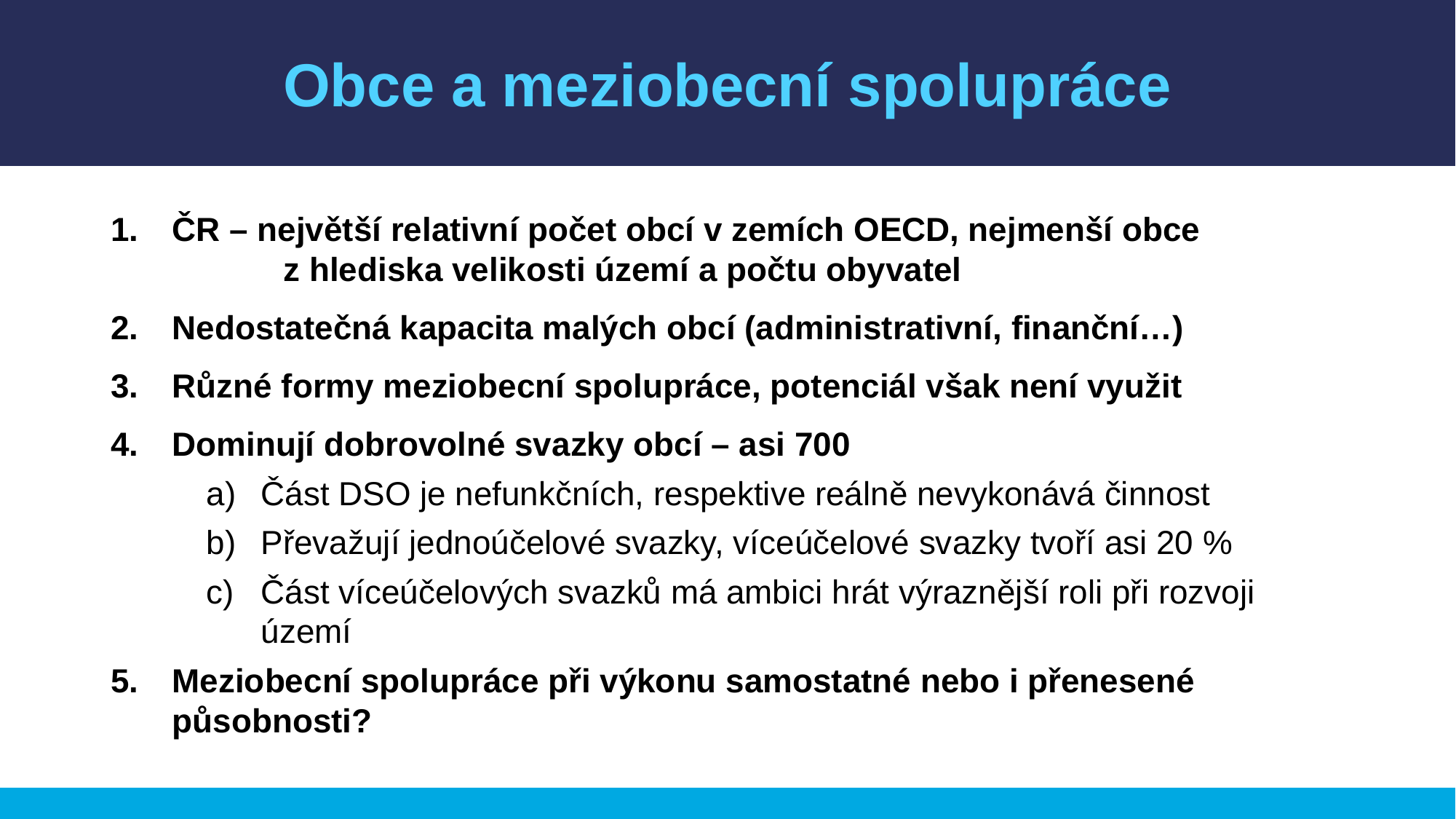

# Obce a meziobecní spolupráce
ČR – největší relativní počet obcí v zemích OECD, nejmenší obce                            z hlediska velikosti území a počtu obyvatel
Nedostatečná kapacita malých obcí (administrativní, finanční…)
Různé formy meziobecní spolupráce, potenciál však není využit
Dominují dobrovolné svazky obcí – asi 700
Část DSO je nefunkčních, respektive reálně nevykonává činnost
Převažují jednoúčelové svazky, víceúčelové svazky tvoří asi 20 %
Část víceúčelových svazků má ambici hrát výraznější roli při rozvoji území
Meziobecní spolupráce při výkonu samostatné nebo i přenesené působnosti?